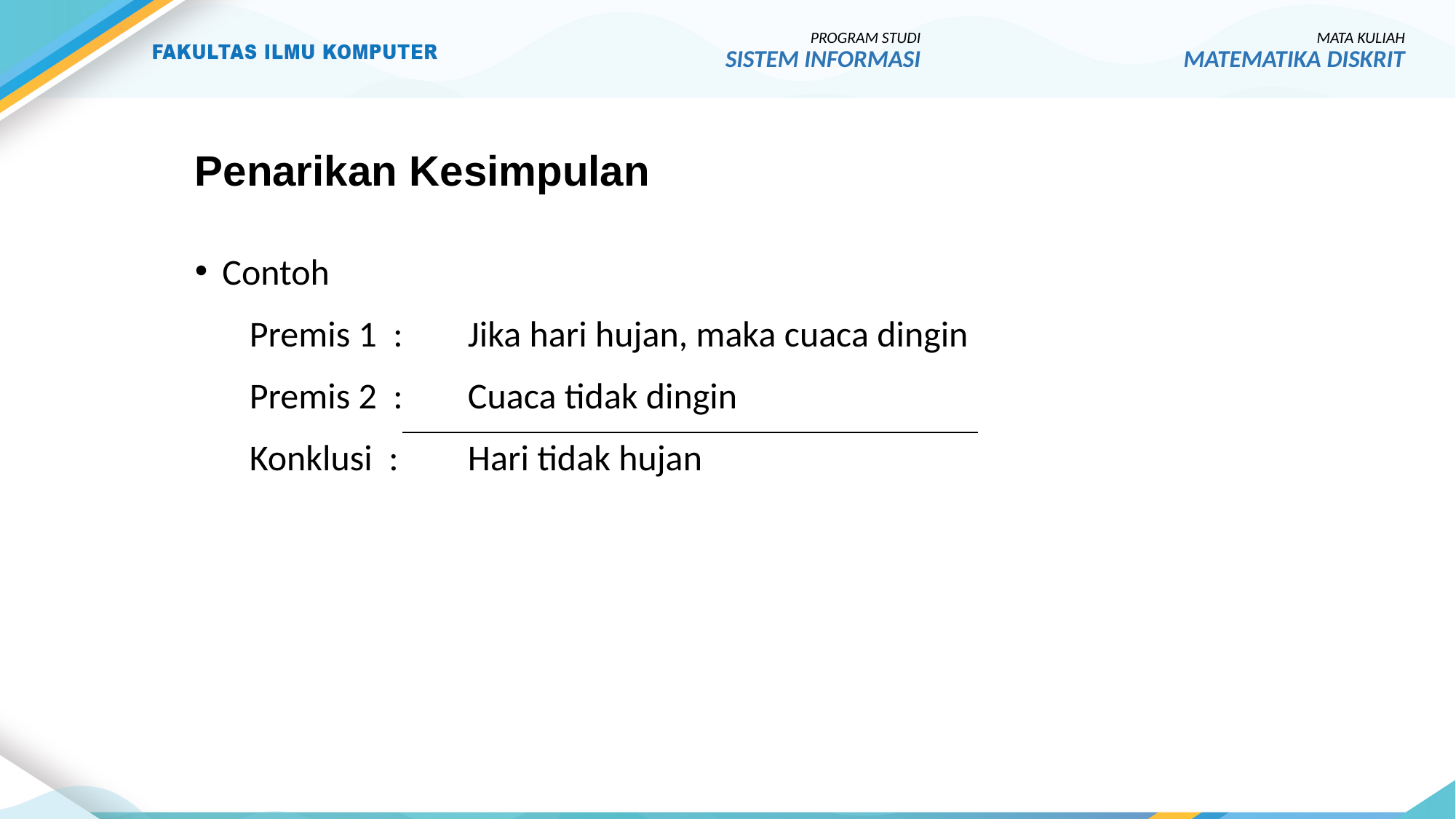

PROGRAM STUDI
SISTEM INFORMASI
MATA KULIAH
MATEMATIKA DISKRIT
# Penarikan Kesimpulan
Contoh
Premis 1  :	Jika hari hujan, maka cuaca dingin
Premis 2  : 	Cuaca tidak dingin
Konklusi  : 	Hari tidak hujan